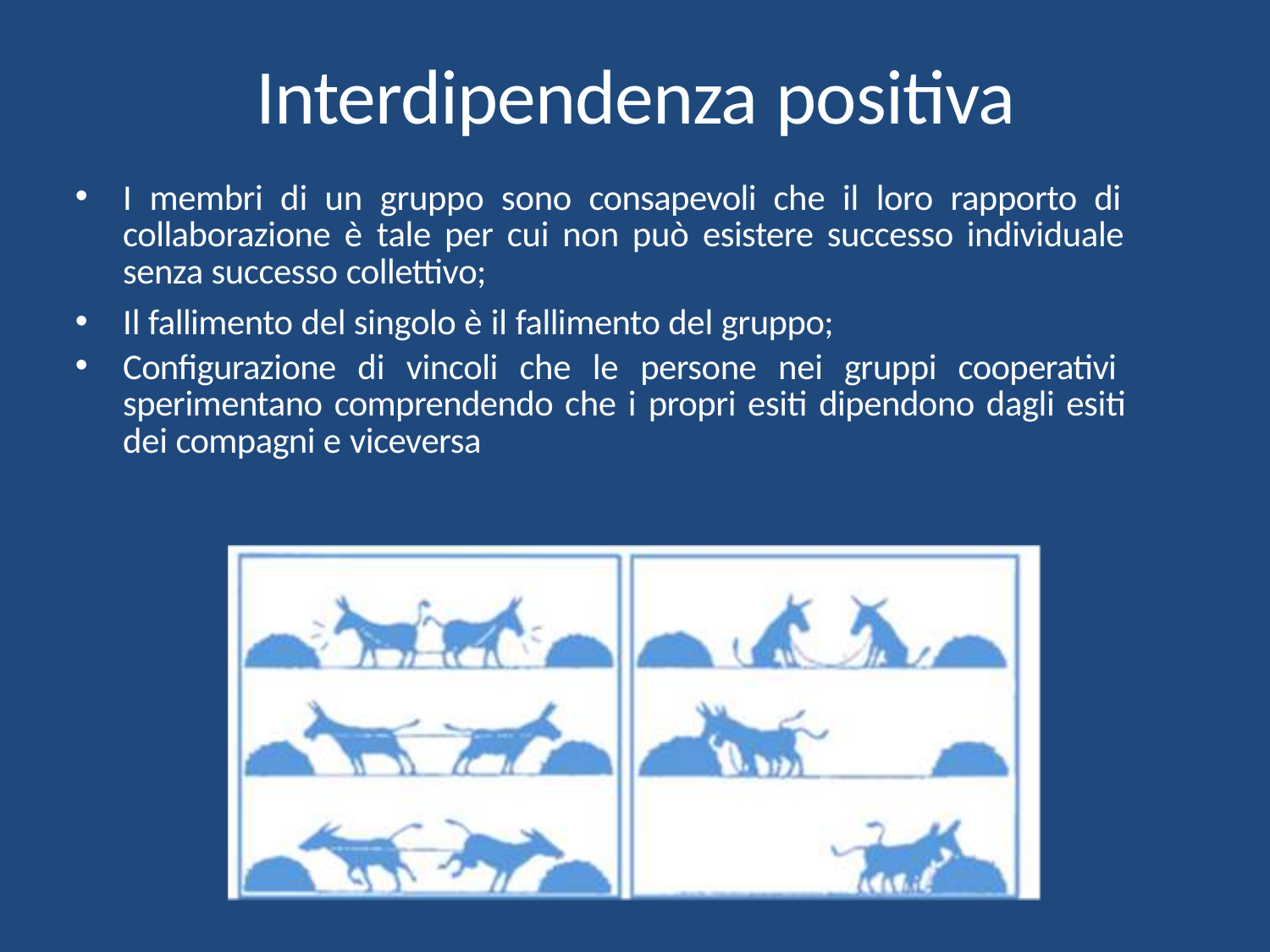

# Interdipendenza positiva
I membri di un gruppo sono consapevoli che il loro rapporto di  collaborazione è tale per cui non può esistere successo individuale  senza successo collettivo;
Il fallimento del singolo è il fallimento del gruppo;
Configurazione di vincoli che le persone nei gruppi cooperativi  sperimentano comprendendo che i propri esiti dipendono dagli esiti  dei compagni e viceversa